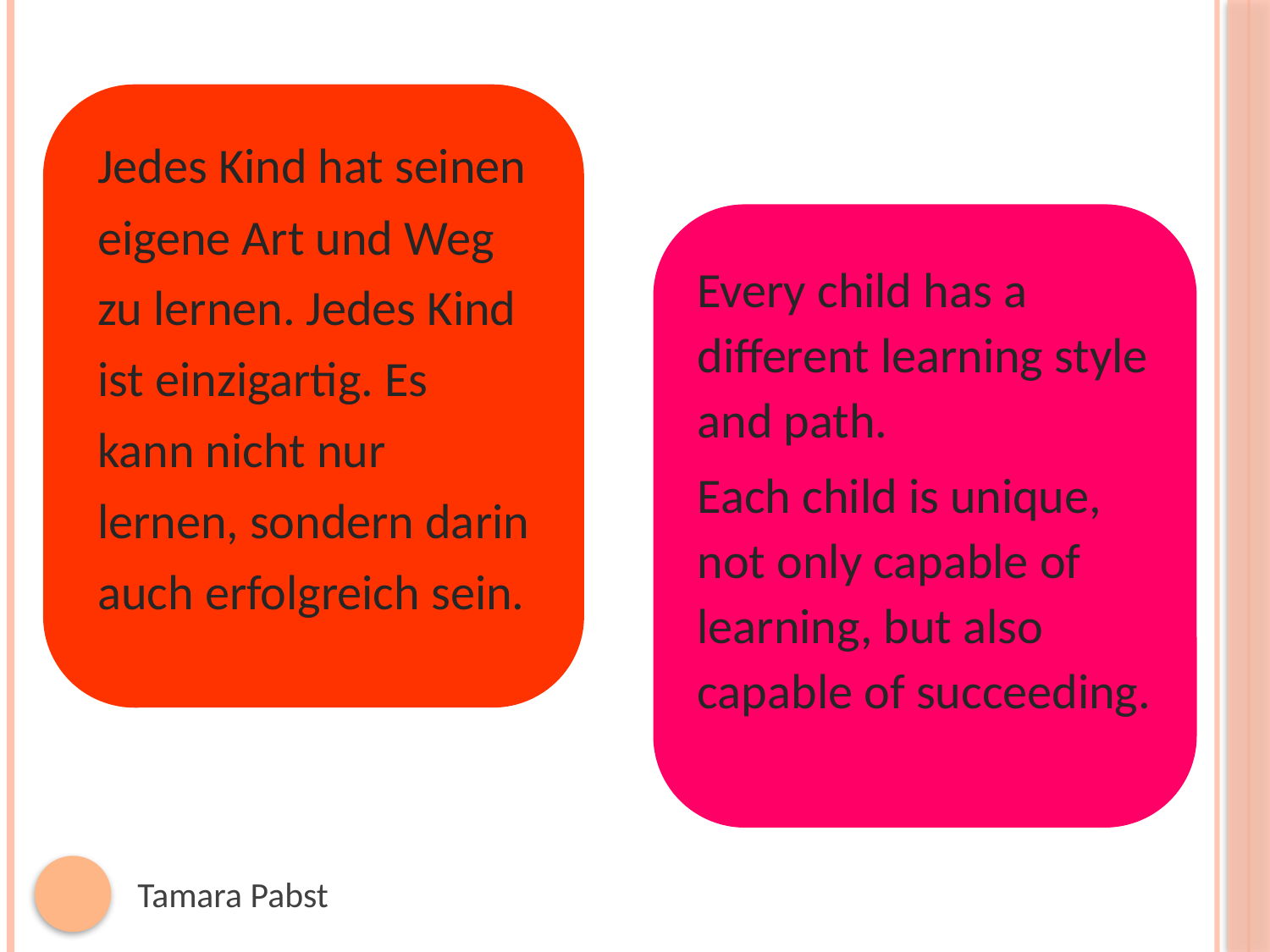

Jedes Kind hat seinen eigene Art und Weg zu lernen. Jedes Kind ist einzigartig. Es kann nicht nur lernen, sondern darin auch erfolgreich sein.

Every child has a different learning style and path.
Each child is unique, not only capable of learning, but also capable of succeeding.